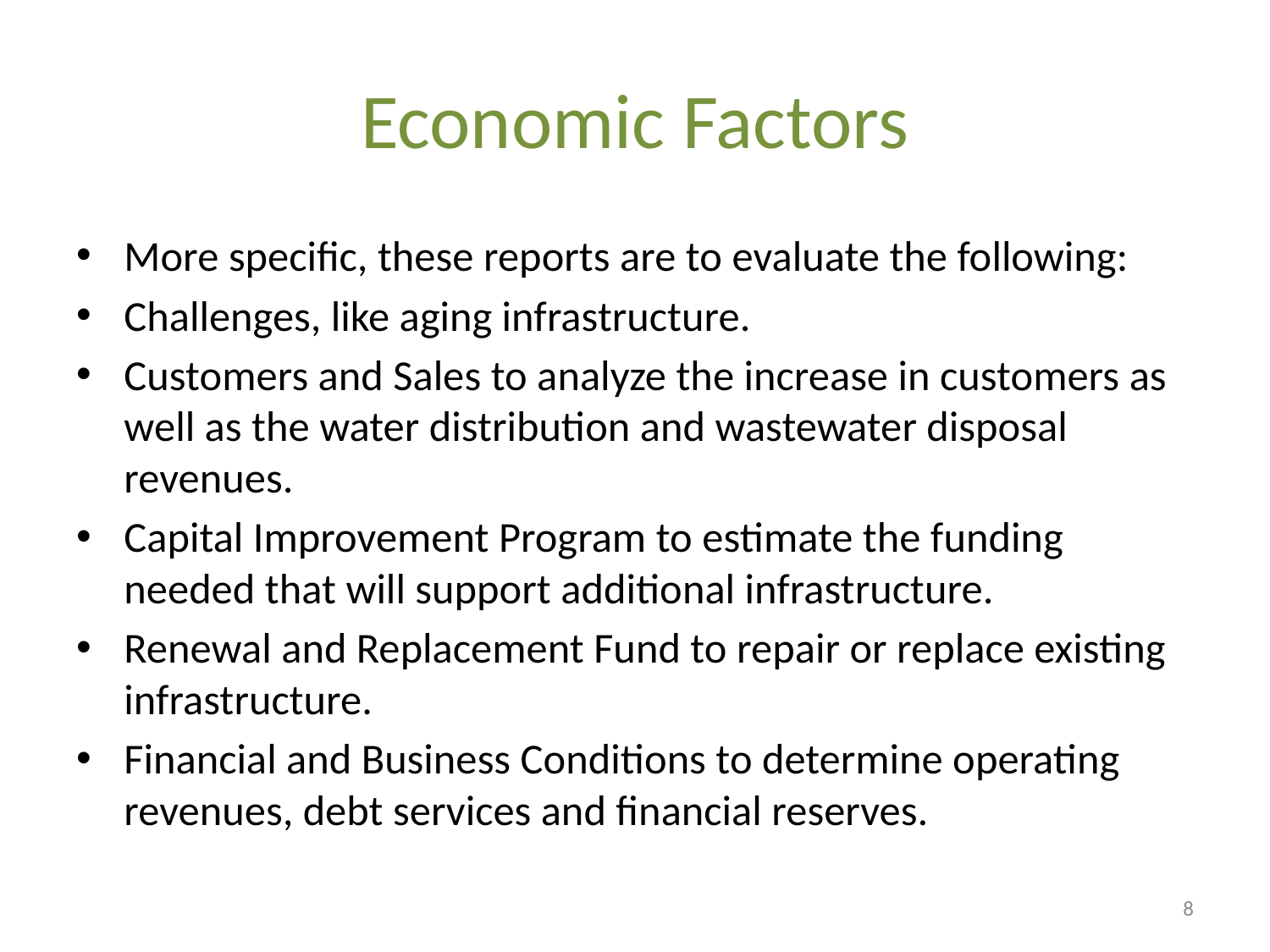

# Economic Factors
More specific, these reports are to evaluate the following:
Challenges, like aging infrastructure.
Customers and Sales to analyze the increase in customers as well as the water distribution and wastewater disposal revenues.
Capital Improvement Program to estimate the funding needed that will support additional infrastructure.
Renewal and Replacement Fund to repair or replace existing infrastructure.
Financial and Business Conditions to determine operating revenues, debt services and financial reserves.

8